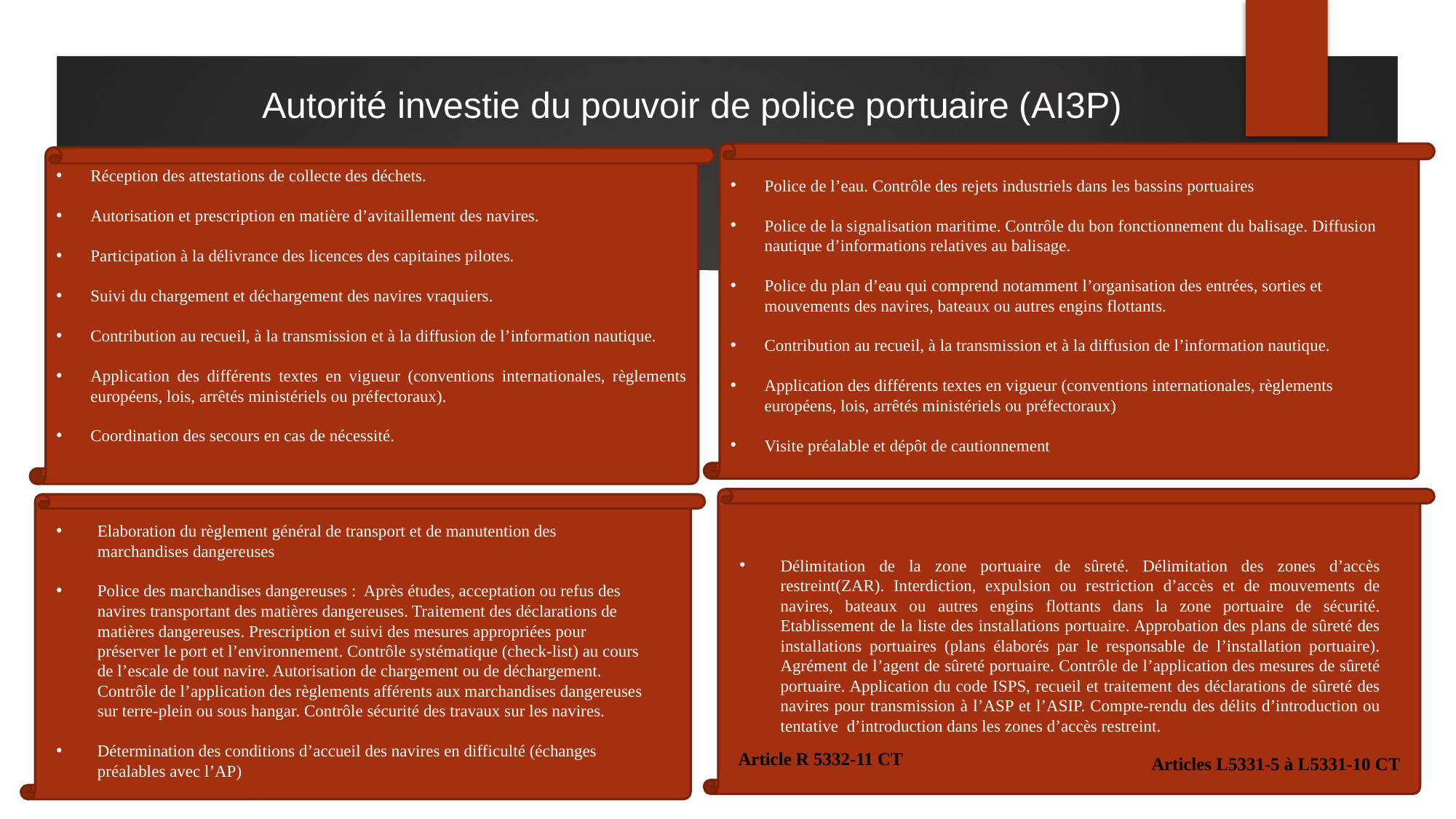

Autorité investie du pouvoir de police portuaire (AI3P)
Police de l’eau. Contrôle des rejets industriels dans les bassins portuaires

Police de la signalisation maritime. Contrôle du bon fonctionnement du balisage. Diffusion nautique d’informations relatives au balisage.

Police du plan d’eau qui comprend notamment l’organisation des entrées, sorties et mouvements des navires, bateaux ou autres engins flottants.

Contribution au recueil, à la transmission et à la diffusion de l’information nautique.

Application des différents textes en vigueur (conventions internationales, règlements européens, lois, arrêtés ministériels ou préfectoraux)

Visite préalable et dépôt de cautionnement
Réception des attestations de collecte des déchets.

Autorisation et prescription en matière d’avitaillement des navires.

Participation à la délivrance des licences des capitaines pilotes.

Suivi du chargement et déchargement des navires vraquiers.

Contribution au recueil, à la transmission et à la diffusion de l’information nautique.

Application des différents textes en vigueur (conventions internationales, règlements européens, lois, arrêtés ministériels ou préfectoraux).

Coordination des secours en cas de nécessité.

Délimitation de la zone portuaire de sûreté. Délimitation des zones d’accès restreint(ZAR). Interdiction, expulsion ou restriction d’accès et de mouvements de navires, bateaux ou autres engins flottants dans la zone portuaire de sécurité. Etablissement de la liste des installations portuaire. Approbation des plans de sûreté des installations portuaires (plans élaborés par le responsable de l’installation portuaire). Agrément de l’agent de sûreté portuaire. Contrôle de l’application des mesures de sûreté portuaire. Application du code ISPS, recueil et traitement des déclarations de sûreté des navires pour transmission à l’ASP et l’ASIP. Compte-rendu des délits d’introduction ou tentative  d’introduction dans les zones d’accès restreint.
Elaboration du règlement général de transport et de manutention des marchandises dangereuses

Police des marchandises dangereuses :  Après études, acceptation ou refus des navires transportant des matières dangereuses. Traitement des déclarations de matières dangereuses. Prescription et suivi des mesures appropriées pour préserver le port et l’environnement. Contrôle systématique (check-list) au cours de l’escale de tout navire. Autorisation de chargement ou de déchargement. Contrôle de l’application des règlements afférents aux marchandises dangereuses sur terre-plein ou sous hangar. Contrôle sécurité des travaux sur les navires.

Détermination des conditions d’accueil des navires en difficulté (échanges préalables avec l’AP)
Article R 5332-11 CT
 Articles L5331-5 à L5331-10 CT